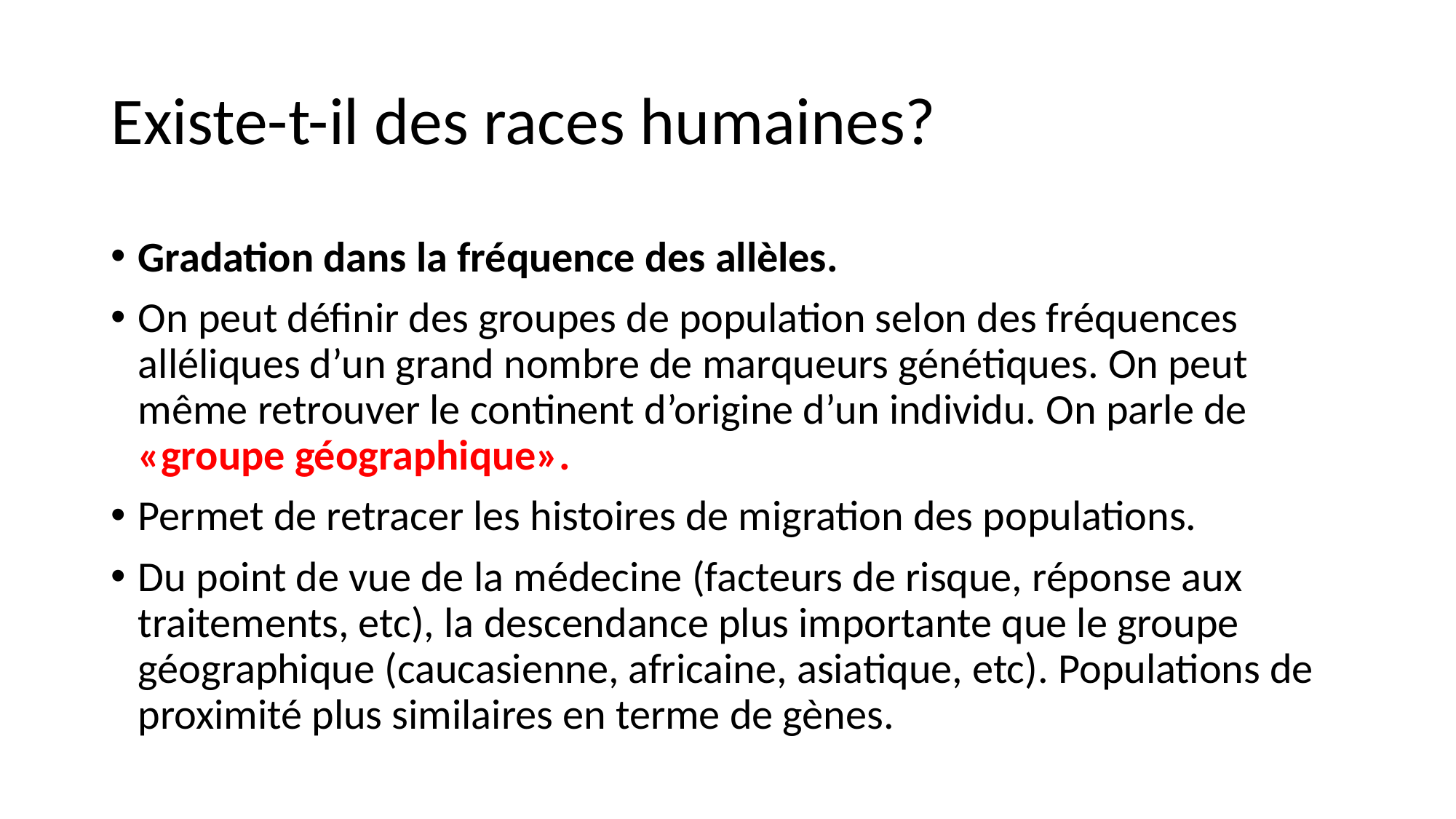

# Existe-t-il des races humaines?
Gradation dans la fréquence des allèles.
On peut définir des groupes de population selon des fréquences alléliques d’un grand nombre de marqueurs génétiques. On peut même retrouver le continent d’origine d’un individu. On parle de «groupe géographique».
Permet de retracer les histoires de migration des populations.
Du point de vue de la médecine (facteurs de risque, réponse aux traitements, etc), la descendance plus importante que le groupe géographique (caucasienne, africaine, asiatique, etc). Populations de proximité plus similaires en terme de gènes.